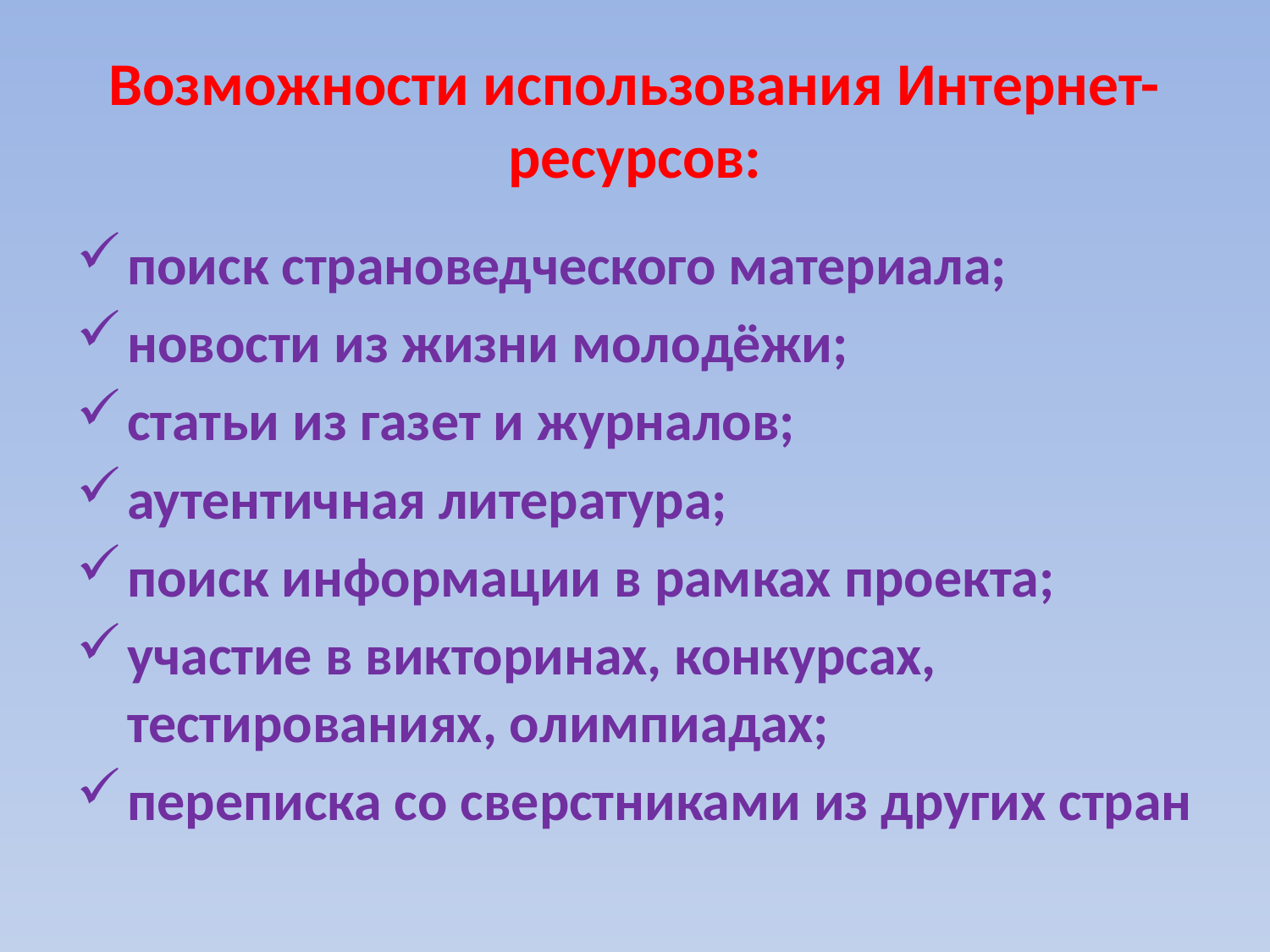

# Возможности использования Интернет-ресурсов:
поиск страноведческого материала;
новости из жизни молодёжи;
статьи из газет и журналов;
аутентичная литература;
поиск информации в рамках проекта;
участие в викторинах, конкурсах, тестированиях, олимпиадах;
переписка со сверстниками из других стран